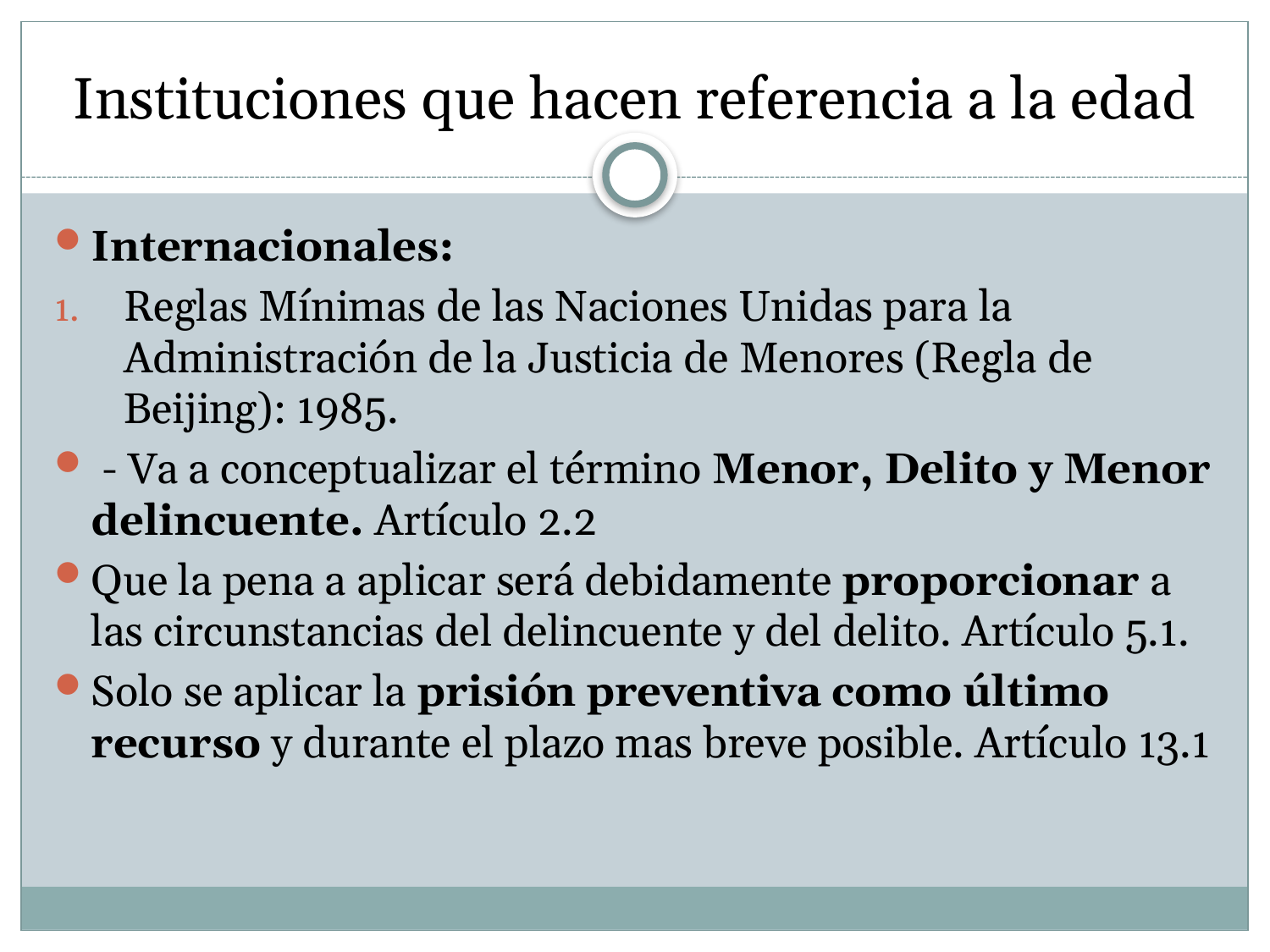

# Instituciones que hacen referencia a la edad
Internacionales:
Reglas Mínimas de las Naciones Unidas para la Administración de la Justicia de Menores (Regla de Beijing): 1985.
 - Va a conceptualizar el término Menor, Delito y Menor delincuente. Artículo 2.2
Que la pena a aplicar será debidamente proporcionar a las circunstancias del delincuente y del delito. Artículo 5.1.
Solo se aplicar la prisión preventiva como último recurso y durante el plazo mas breve posible. Artículo 13.1